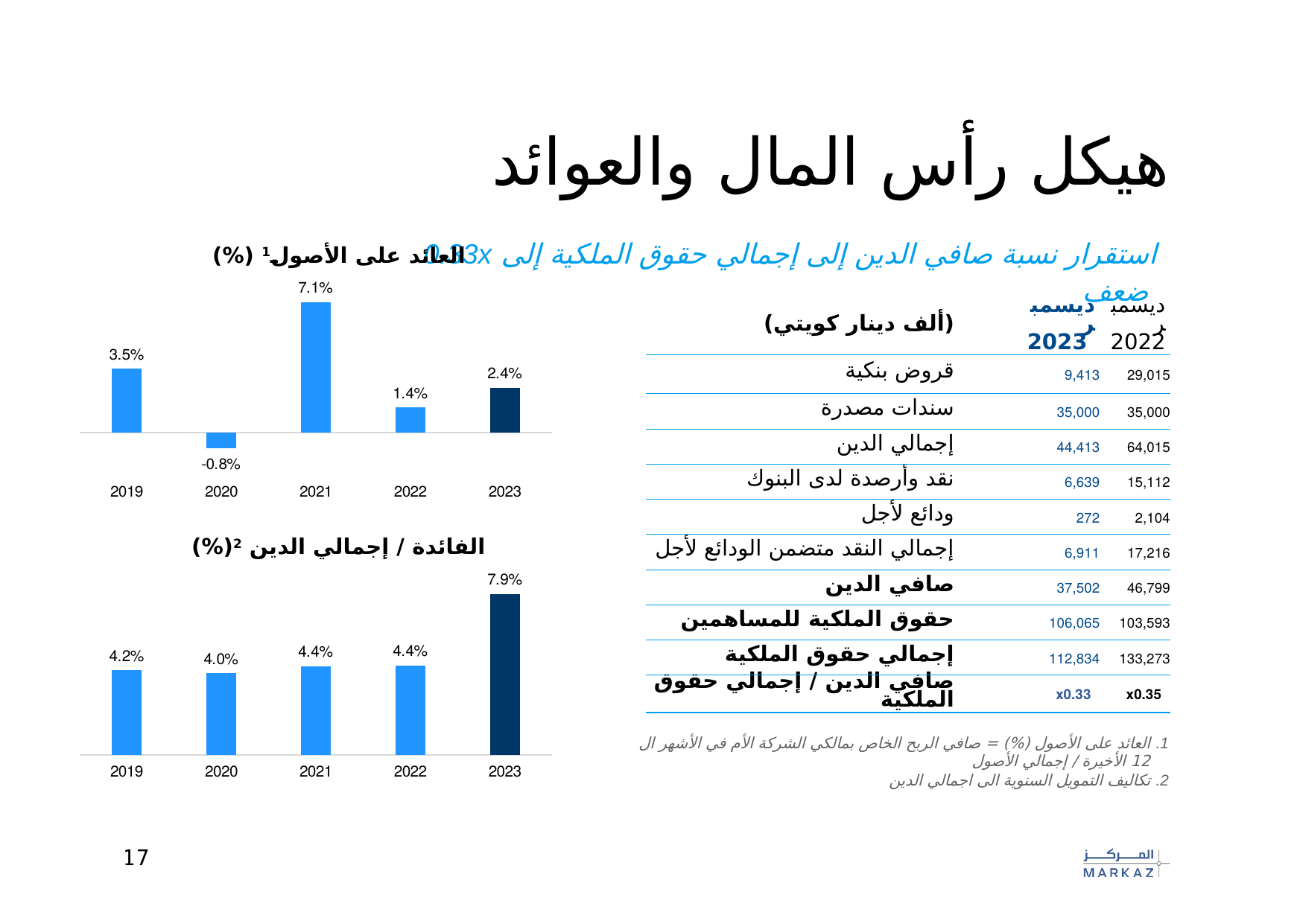

# هيكل رأس المال والعوائد
استقرار نسبة صافي الدين إلى إجمالي حقوق الملكية إلى 0.33x
 ضعف
العائد على الأصول1 (%)

### Chart

| Category | Return on Assets (%) |
|---|---|
| 2019 | 0.03462279221845653 |
| 2020 | -0.008482792050412021 |
| 2021 | 0.07084314114744335 |
| 2022 | 0.01352936169407848 |
| 2023 | 0.024353719124746008 |
| (ألف دينار كويتي) |  | ديسمبر 2023 | ديسمبر 2022 |
| --- | --- | --- | --- |
| قروض بنكية |  | 9,413 | 29,015 |
| سندات مصدرة |  | 35,000 | 35,000 |
| إجمالي الدين |  | 44,413 | 64,015 |
| نقد وأرصدة لدى البنوك |  | 6,639 | 15,112 |
| ودائع لأجل |  | 272 | 2,104 |
| إجمالي النقد متضمن الودائع لأجل |  | 6,911 | 17,216 |
| صافي الدين |  | 37,502 | 46,799 |
| حقوق الملكية للمساهمين |  | 106,065 | 103,593 |
| إجمالي حقوق الملكية |  | 112,834 | 133,273 |
| صافي الدين / إجمالي حقوق الملكية |  | x0.33 | x0.35 |
الفائدة / إجمالي الدين 2(%)

### Chart

| Category | Interest / Total Debt (%) |
|---|---|
| 2019 | 0.04172169528154641 |
| 2020 | 0.04022397094430993 |
| 2021 | 0.04371305793832425 |
| 2022 | 0.043989689916425836 |
| 2023 | 0.07927858960214351 |
العائد على الأصول (%) = صافي الربح الخاص بمالكي الشركة الأم في الأشهر ال 12 الأخيرة / إجمالي الأصول
تكاليف التمويل السنوية الى اجمالي الدين